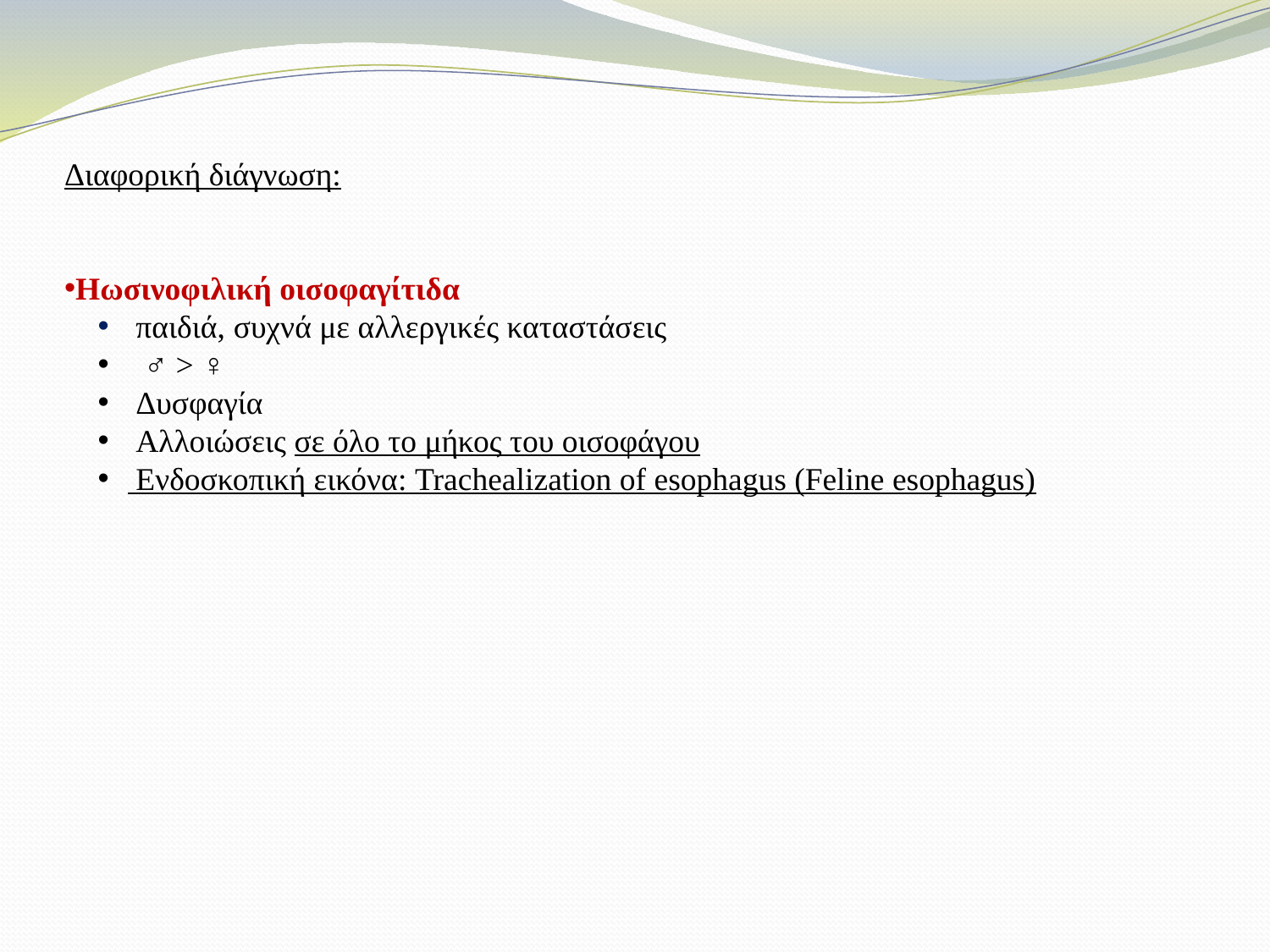

Διαφορική διάγνωση:

Ηωσινοφιλική οισοφαγίτιδα
 παιδιά, συχνά με αλλεργικές καταστάσεις
  ♂ ˃ ♀
 Δυσφαγία
 Αλλοιώσεις σε όλο το μήκος του οισοφάγου
 Ενδοσκοπική εικόνα: Trachealization of esophagus (Feline esophagus)